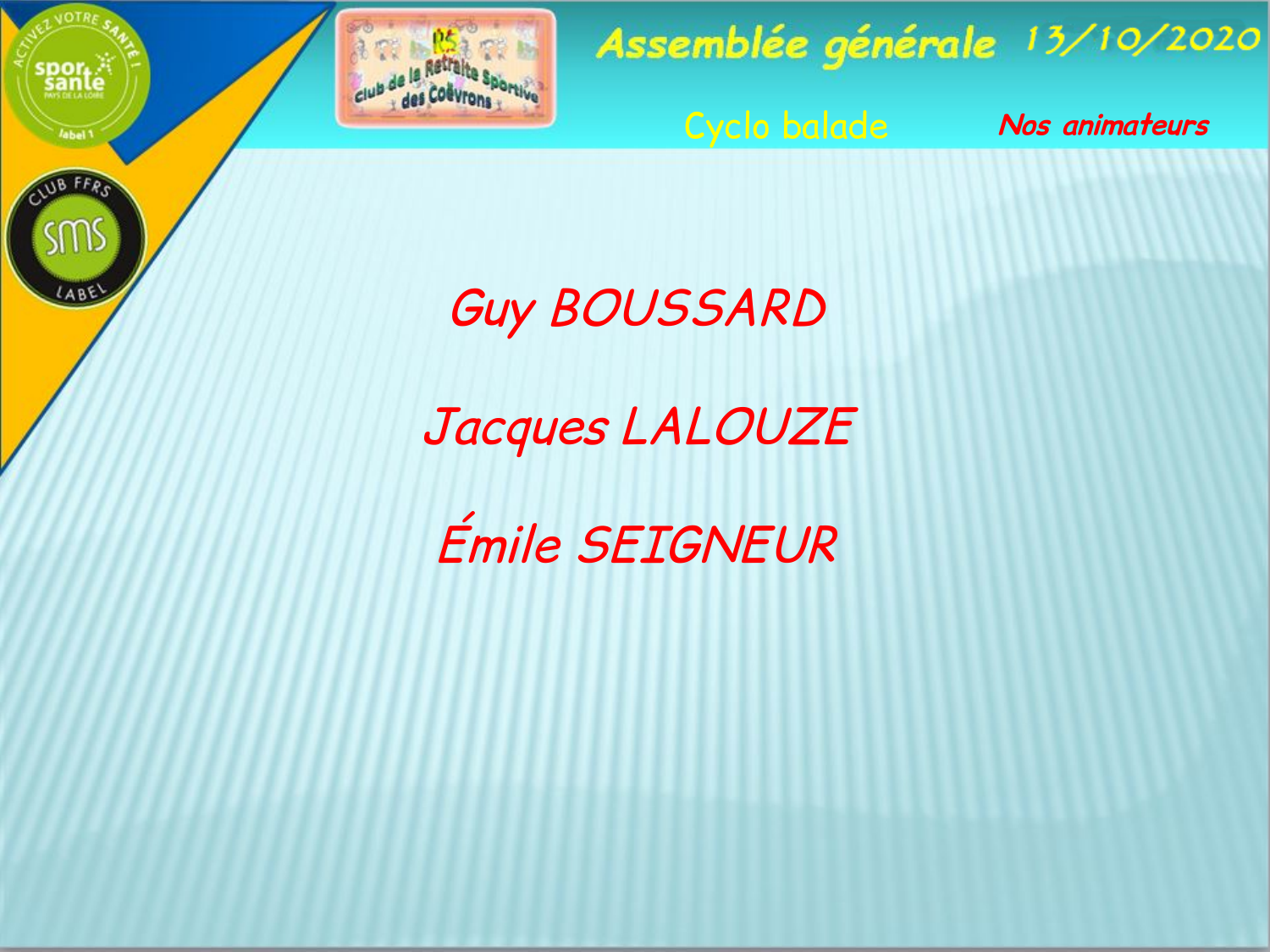

Cyclo balade
Nos animateurs
Guy BOUSSARD

Jacques LALOUZE

Émile SEIGNEUR